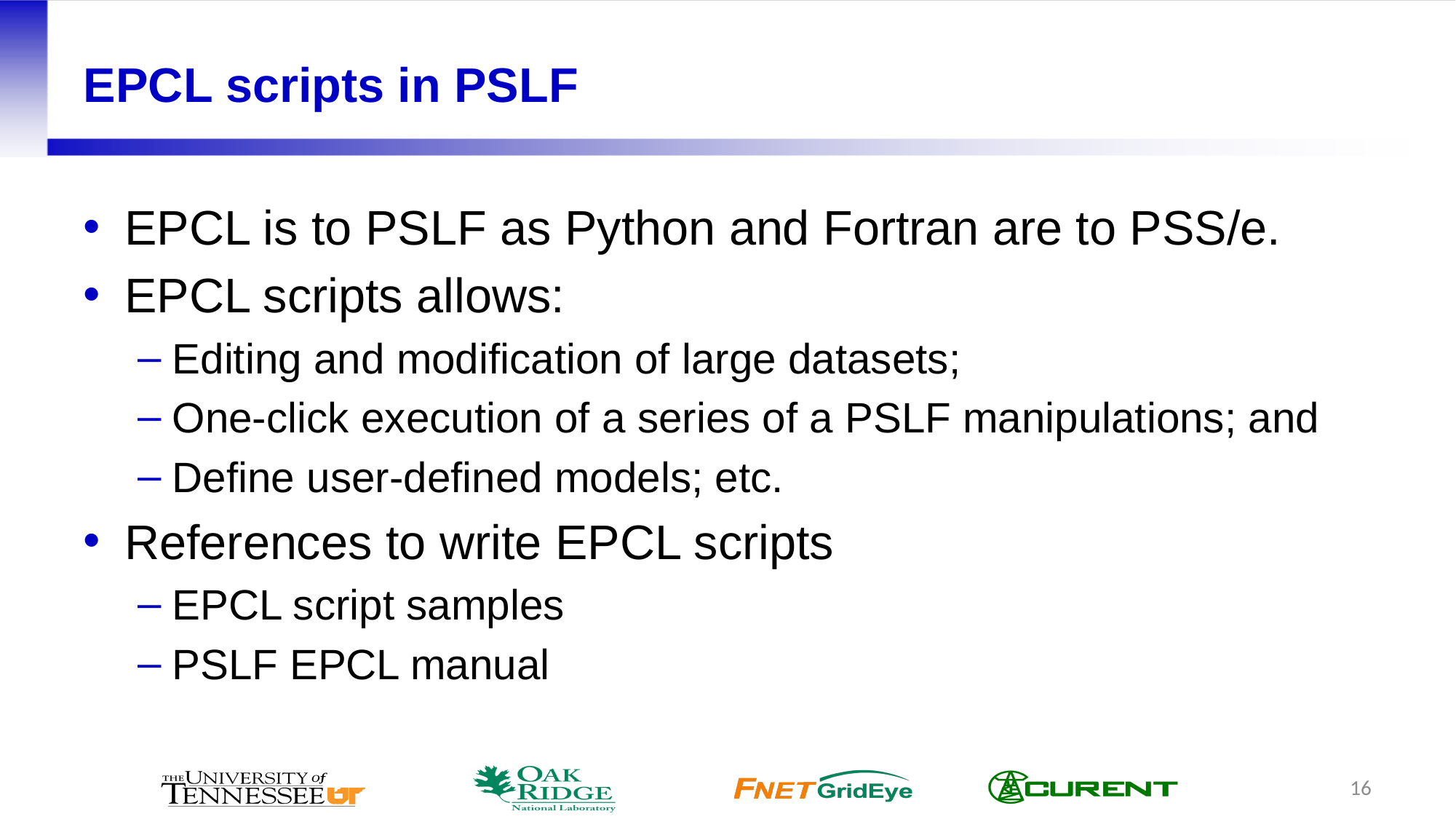

# EPCL scripts in PSLF
EPCL is to PSLF as Python and Fortran are to PSS/e.
EPCL scripts allows:
Editing and modification of large datasets;
One-click execution of a series of a PSLF manipulations; and
Define user-defined models; etc.
References to write EPCL scripts
EPCL script samples
PSLF EPCL manual

16